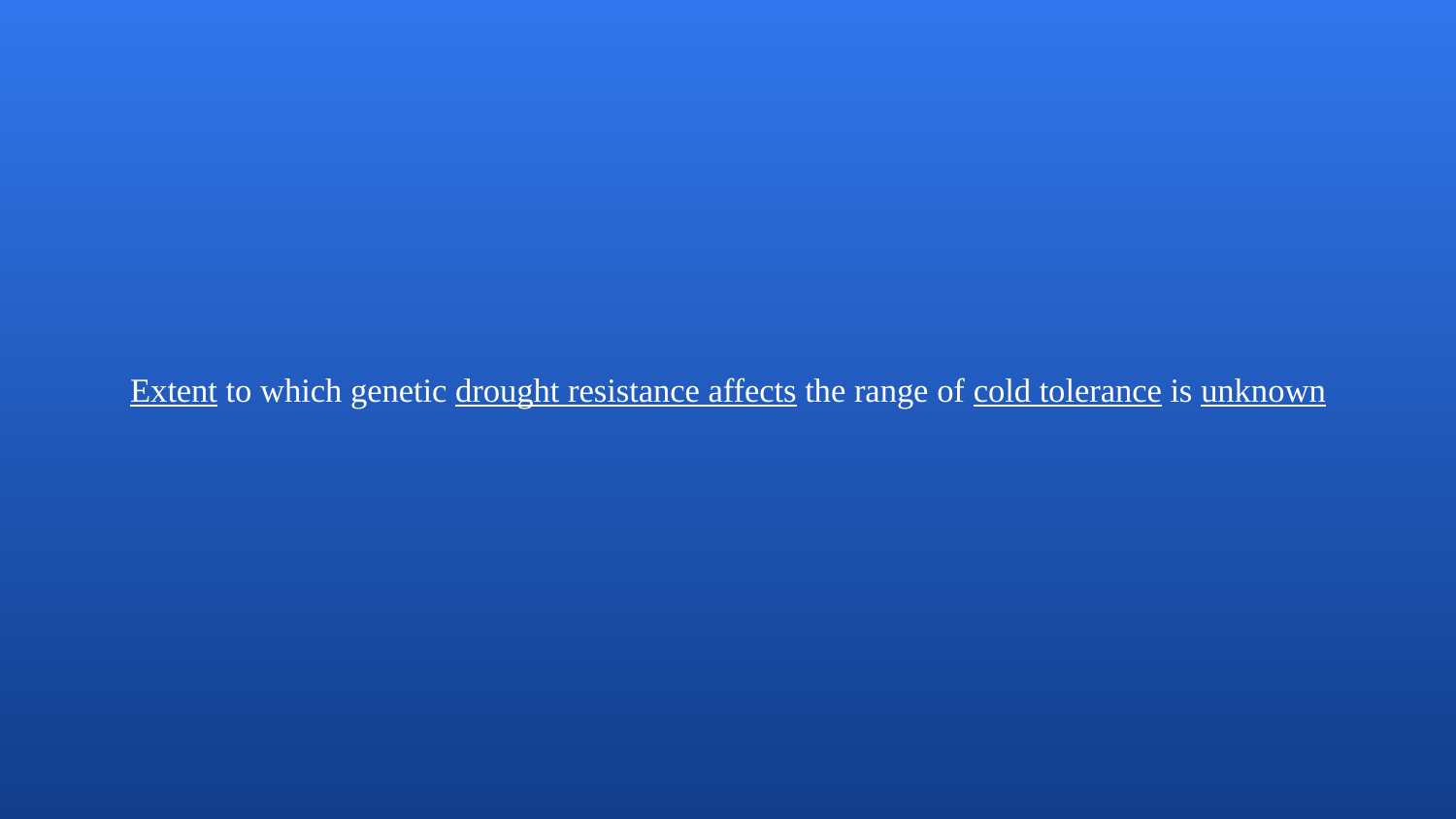

# Extent to which genetic drought resistance affects the range of cold tolerance is unknown